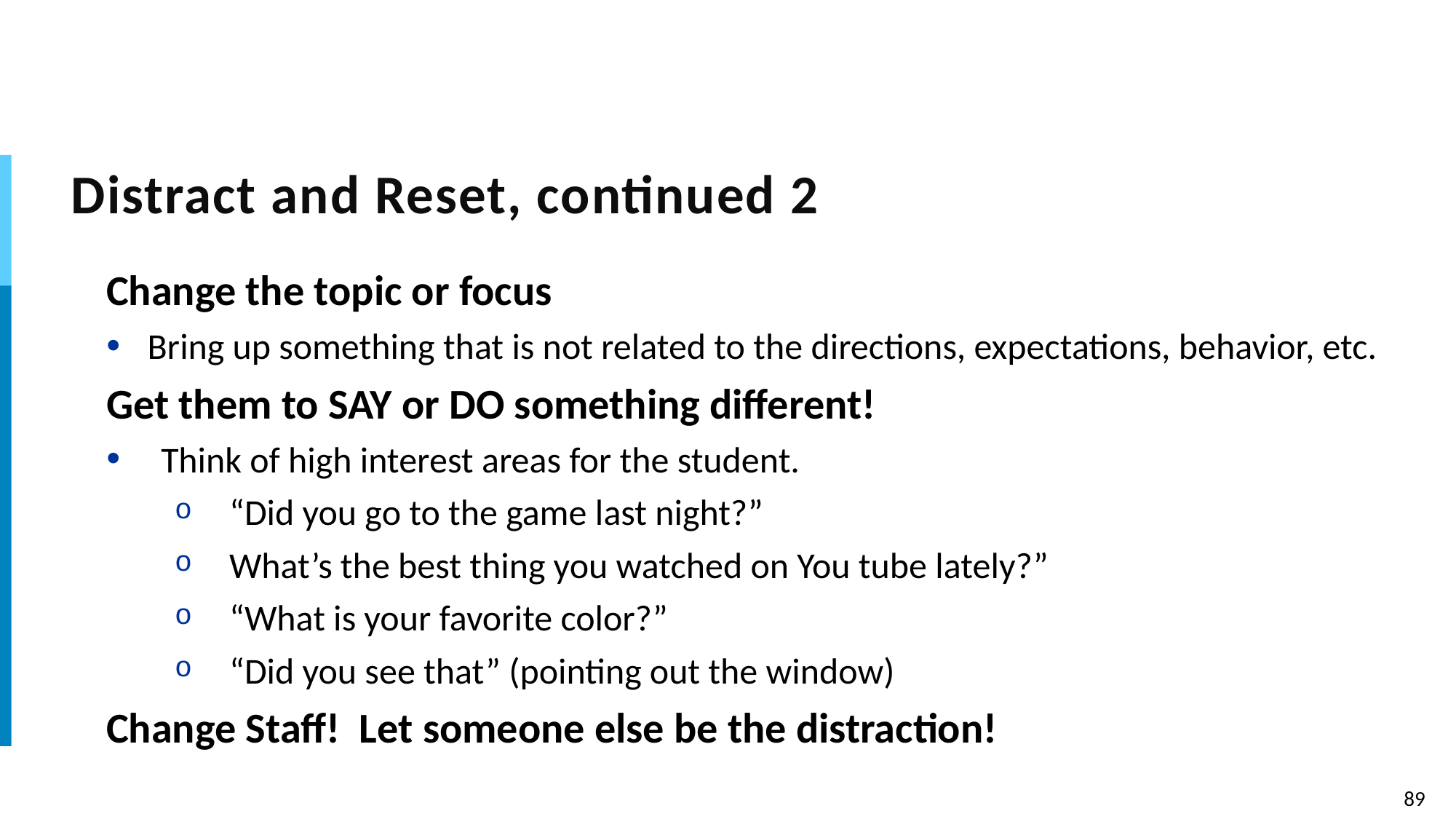

# Distract and Reset, continued 2
Change the topic or focus
Bring up something that is not related to the directions, expectations, behavior, etc.
Get them to SAY or DO something different!
Think of high interest areas for the student.
“Did you go to the game last night?”
What’s the best thing you watched on You tube lately?”
“What is your favorite color?”
“Did you see that” (pointing out the window)
Change Staff!  Let someone else be the distraction!